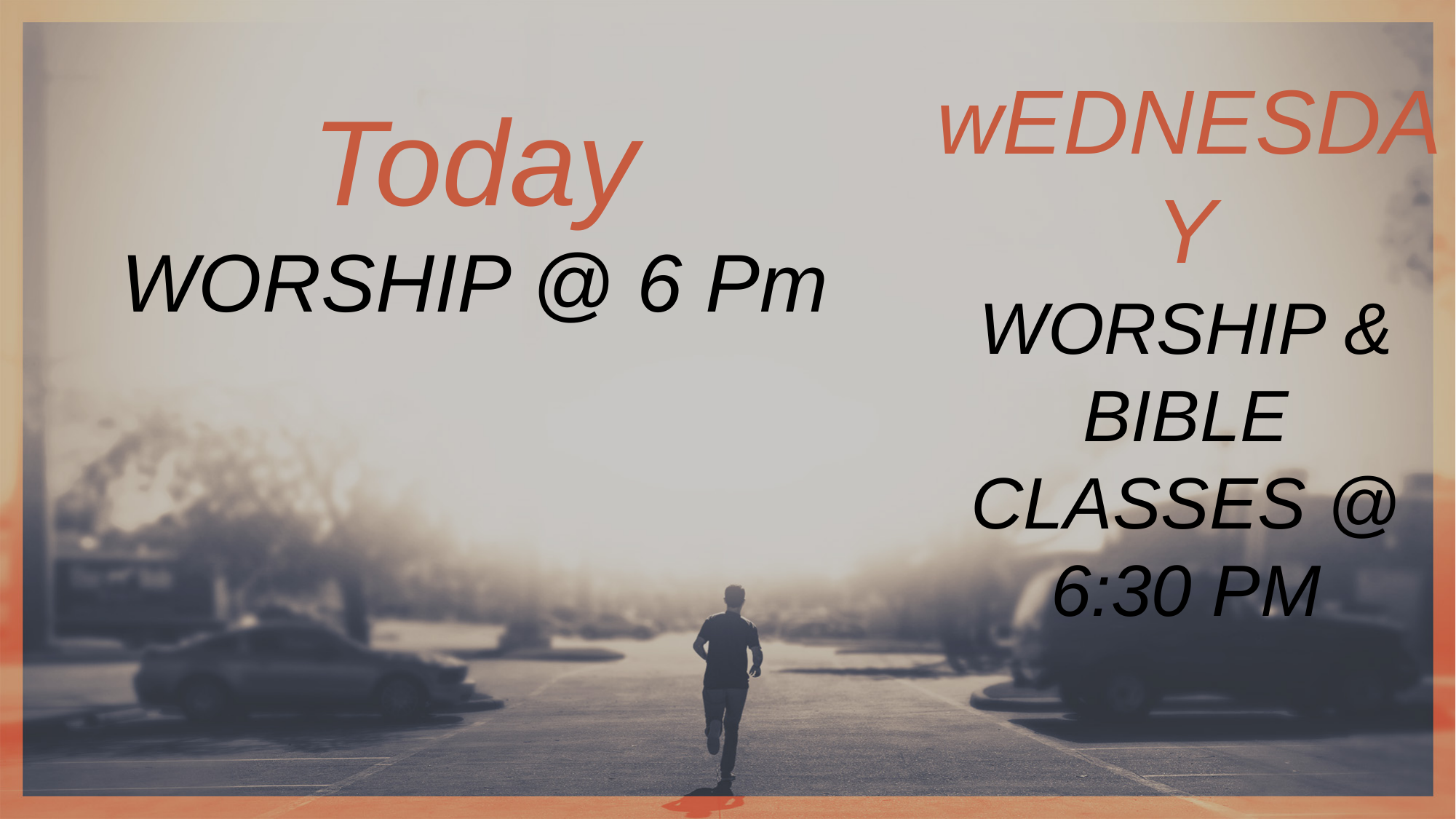

Today
WORSHIP @ 6 Pm
wEDNESDAY
WORSHIP & BIBLE CLASSES @ 6:30 PM